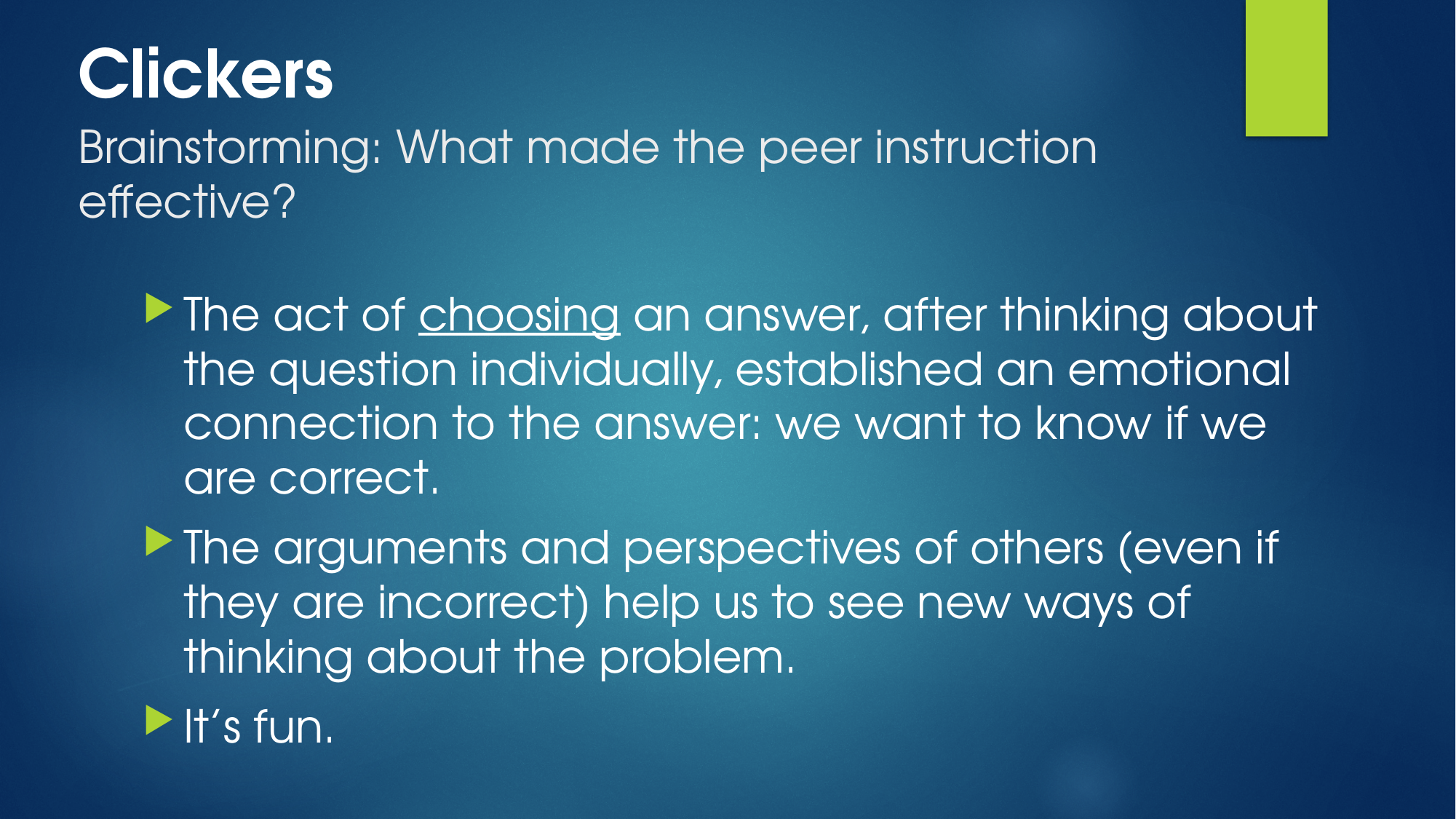

Clickers
# Brainstorming: What made the peer instruction effective?
The act of choosing an answer, after thinking about the question individually, established an emotional connection to the answer: we want to know if we are correct.
The arguments and perspectives of others (even if they are incorrect) help us to see new ways of thinking about the problem.
It’s fun.